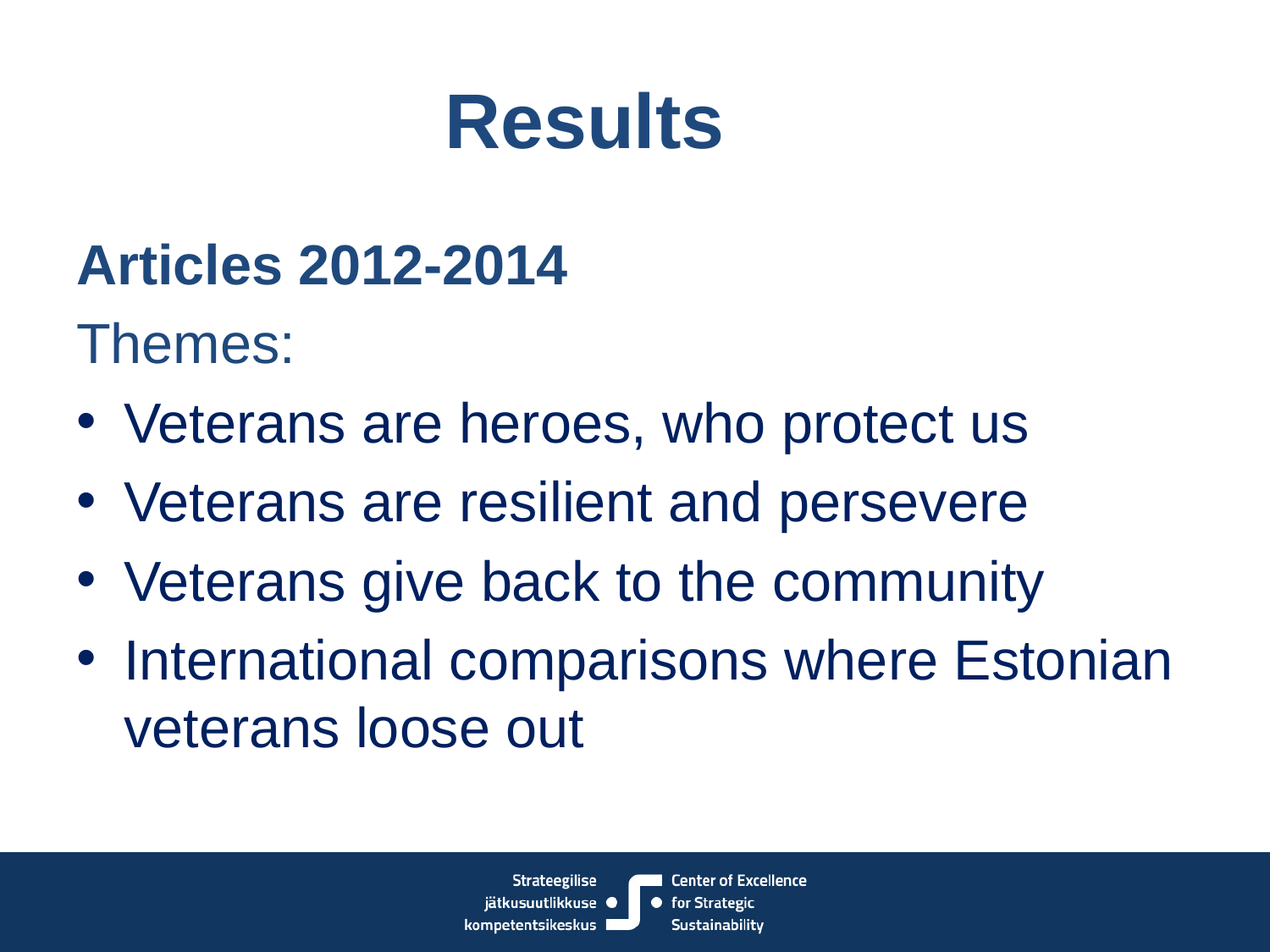

# Results
Articles 2012-2014
Themes:
Veterans are heroes, who protect us
Veterans are resilient and persevere
Veterans give back to the community
International comparisons where Estonian veterans loose out